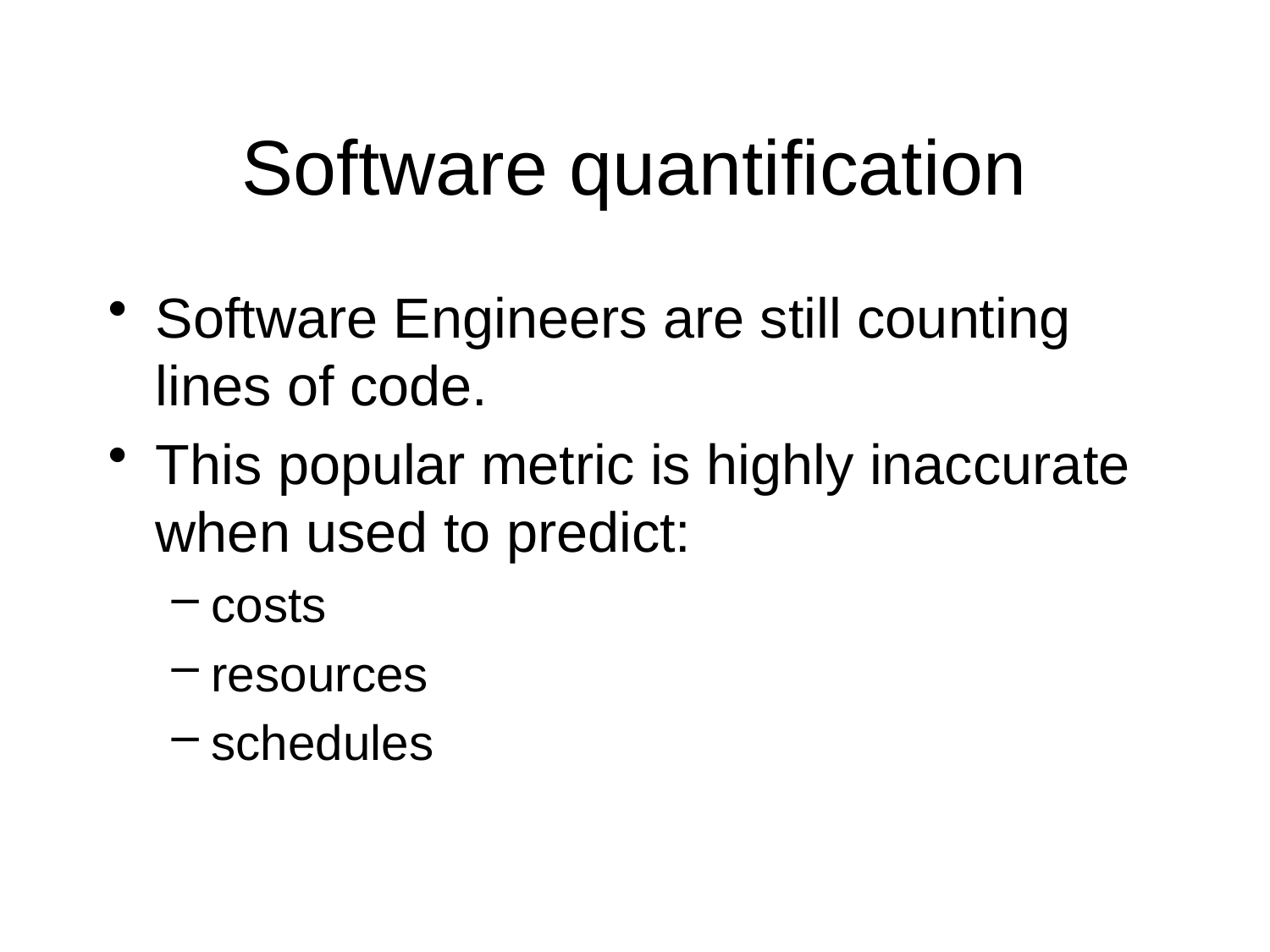

# Software quantification
Software Engineers are still counting lines of code.
This popular metric is highly inaccurate when used to predict:
costs
resources
schedules